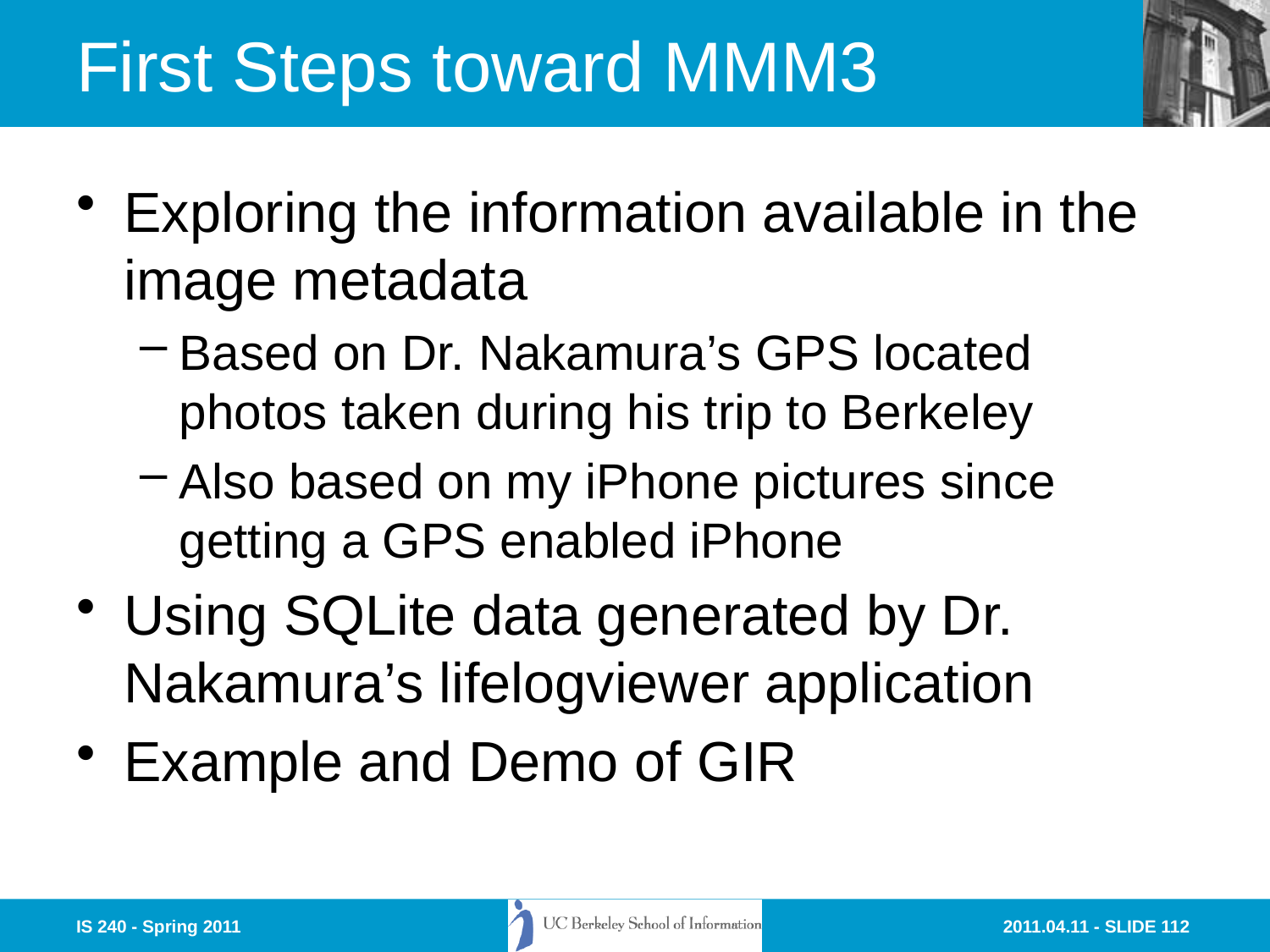

# First Steps toward MMM3
Exploring the information available in the image metadata
Based on Dr. Nakamura’s GPS located photos taken during his trip to Berkeley
Also based on my iPhone pictures since getting a GPS enabled iPhone
Using SQLite data generated by Dr. Nakamura’s lifelogviewer application
Example and Demo of GIR
IS 240 - Spring 2011